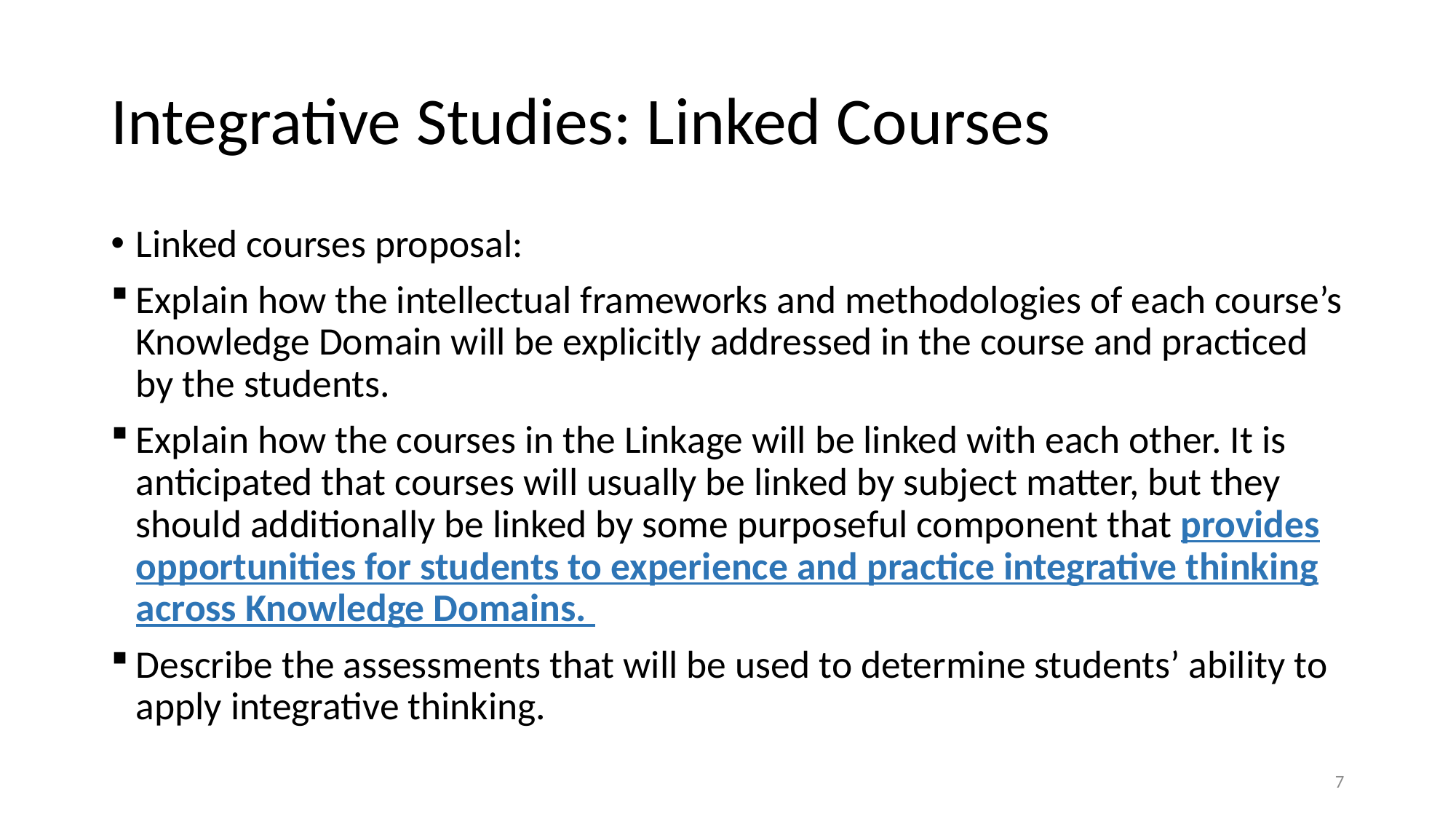

# Integrative Studies: Linked Courses
Linked courses proposal:
Explain how the intellectual frameworks and methodologies of each course’s Knowledge Domain will be explicitly addressed in the course and practiced by the students.
Explain how the courses in the Linkage will be linked with each other. It is anticipated that courses will usually be linked by subject matter, but they should additionally be linked by some purposeful component that provides opportunities for students to experience and practice integrative thinking across Knowledge Domains.
Describe the assessments that will be used to determine students’ ability to apply integrative thinking.

7